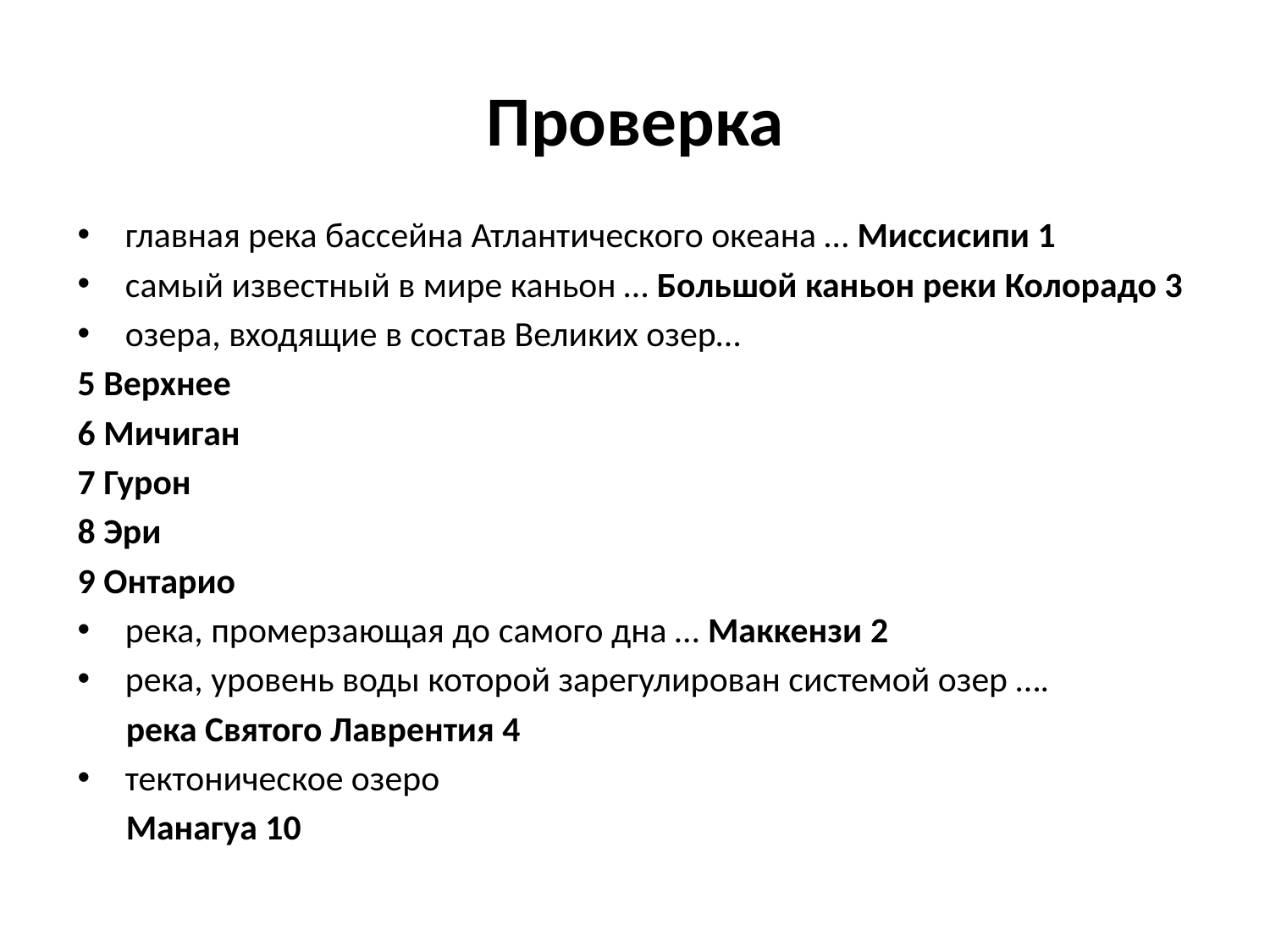

# Проверка
главная река бассейна Атлантического океана … Миссисипи 1
самый известный в мире каньон … Большой каньон реки Колорадо 3
озера, входящие в состав Великих озер…
5 Верхнее
6 Мичиган
7 Гурон
8 Эри
9 Онтарио
река, промерзающая до самого дна … Маккензи 2
река, уровень воды которой зарегулирован системой озер ….
      река Святого Лаврентия 4
тектоническое озеро
      Манагуа 10